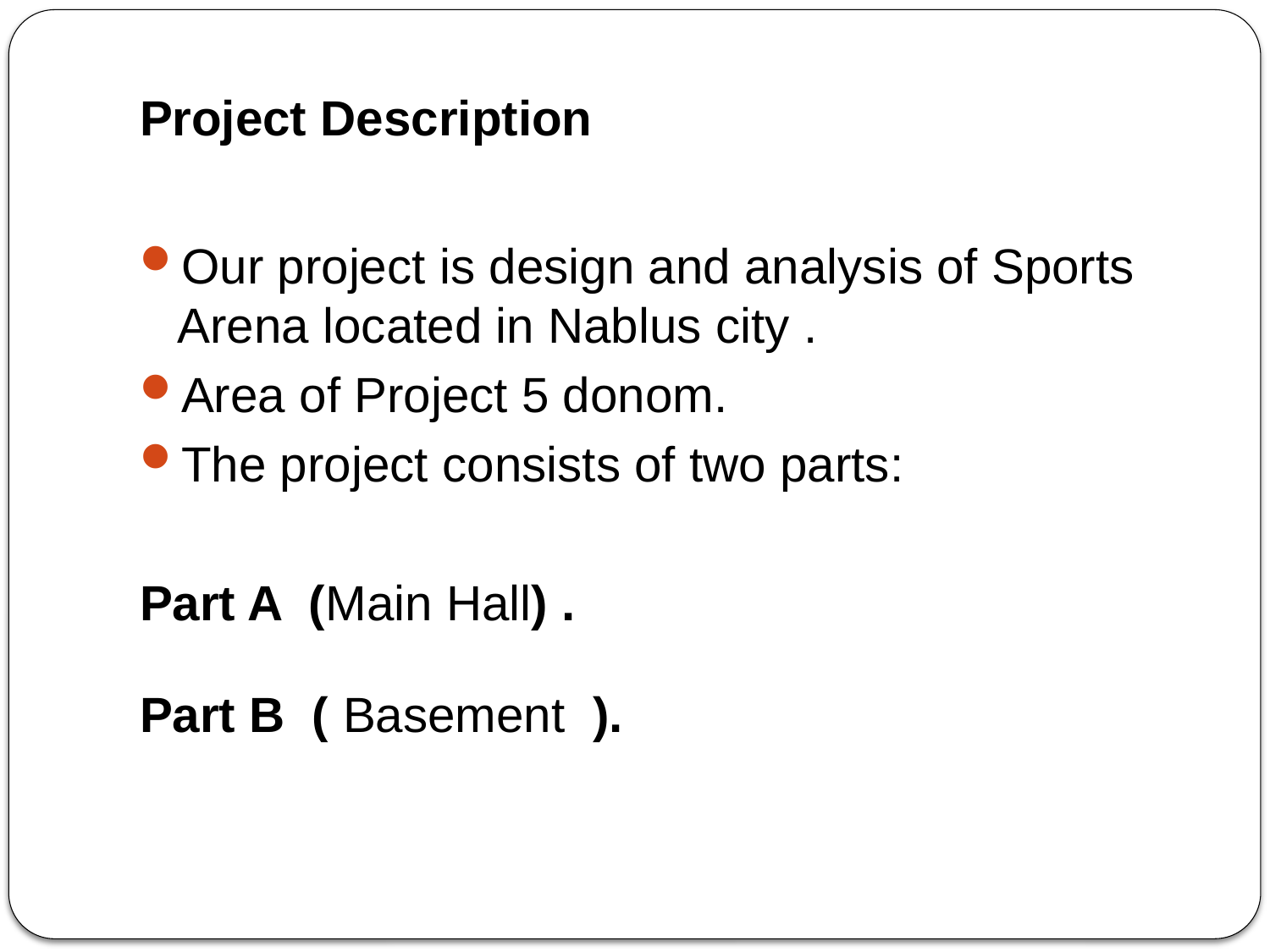

# Project Description

Our project is design and analysis of Sports Arena located in Nablus city .
Area of Project 5 donom.
The project consists of two parts:

Part A  (Main Hall) .
Part B  ( Basement  ).